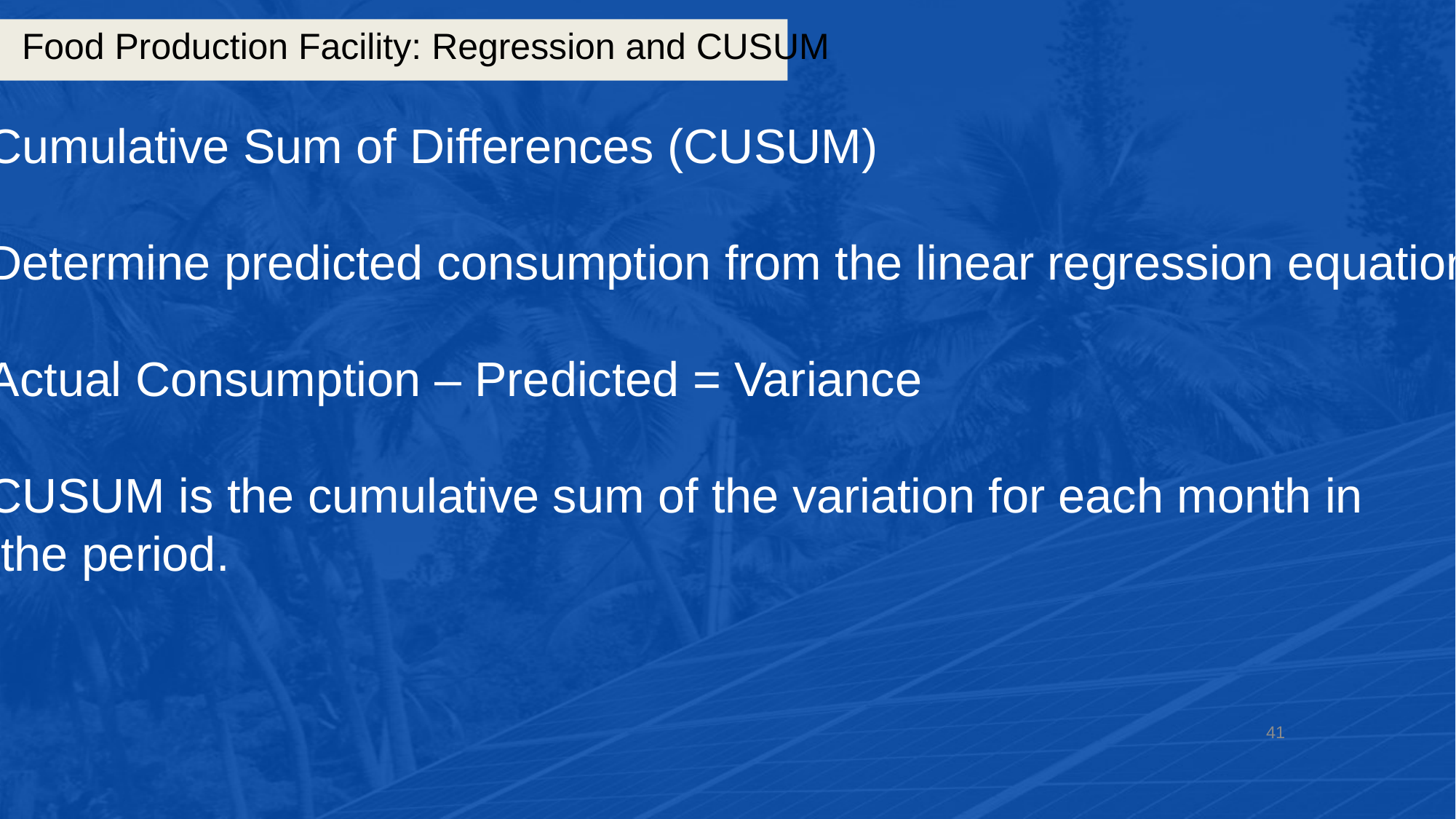

# Food Production Facility: Regression and CUSUM
Cumulative Sum of Differences (CUSUM)

Determine predicted consumption from the linear regression equation.

Actual Consumption – Predicted = Variance

CUSUM is the cumulative sum of the variation for each month in
 the period.

41